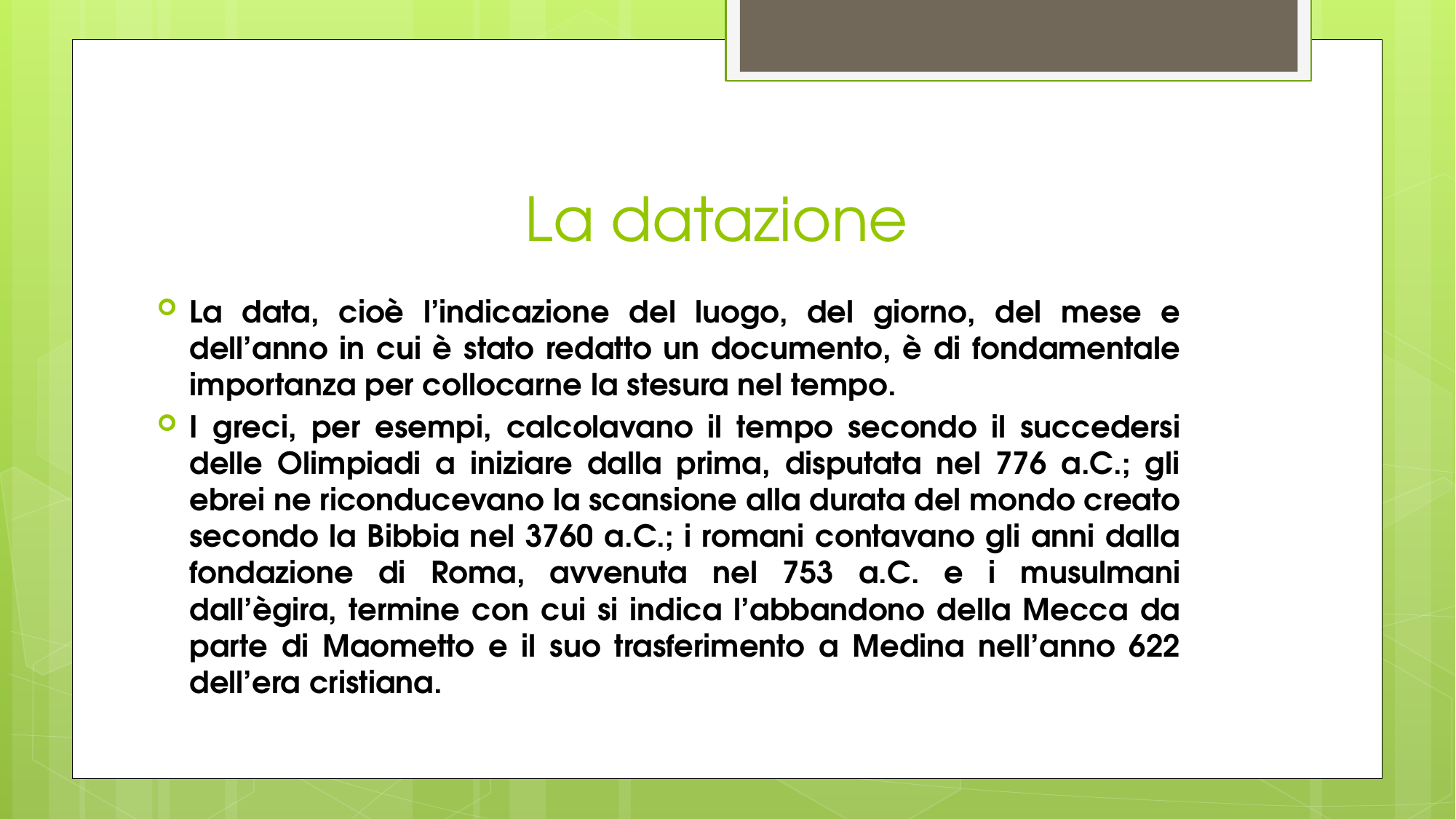

# La datazione
La data, cioè l’indicazione del luogo, del giorno, del mese e dell’anno in cui è stato redatto un documento, è di fondamentale importanza per collocarne la stesura nel tempo.
I greci, per esempi, calcolavano il tempo secondo il succedersi delle Olimpiadi a iniziare dalla prima, disputata nel 776 a.C.; gli ebrei ne riconducevano la scansione alla durata del mondo creato secondo la Bibbia nel 3760 a.C.; i romani contavano gli anni dalla fondazione di Roma, avvenuta nel 753 a.C. e i musulmani dall’ègira, termine con cui si indica l’abbandono della Mecca da parte di Maometto e il suo trasferimento a Medina nell’anno 622 dell’era cristiana.